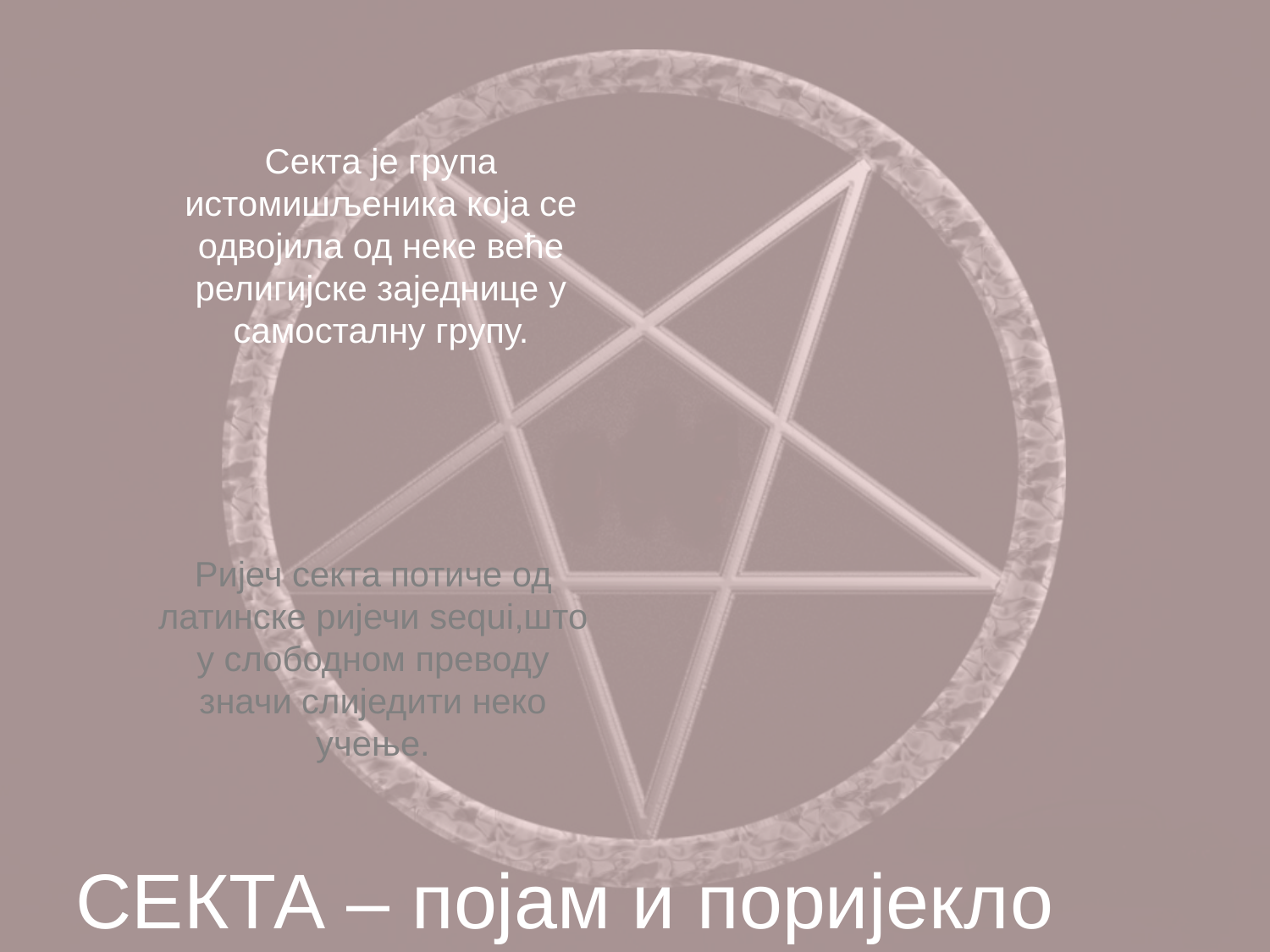

Секта је група истомишљеника која се одвојила од неке веће религијске заједнице у самосталну групу.
Ријеч секта потиче од латинске ријечи sequi,што у слободном преводу значи слиједити неко учење.
СЕКТА – појам и поријекло